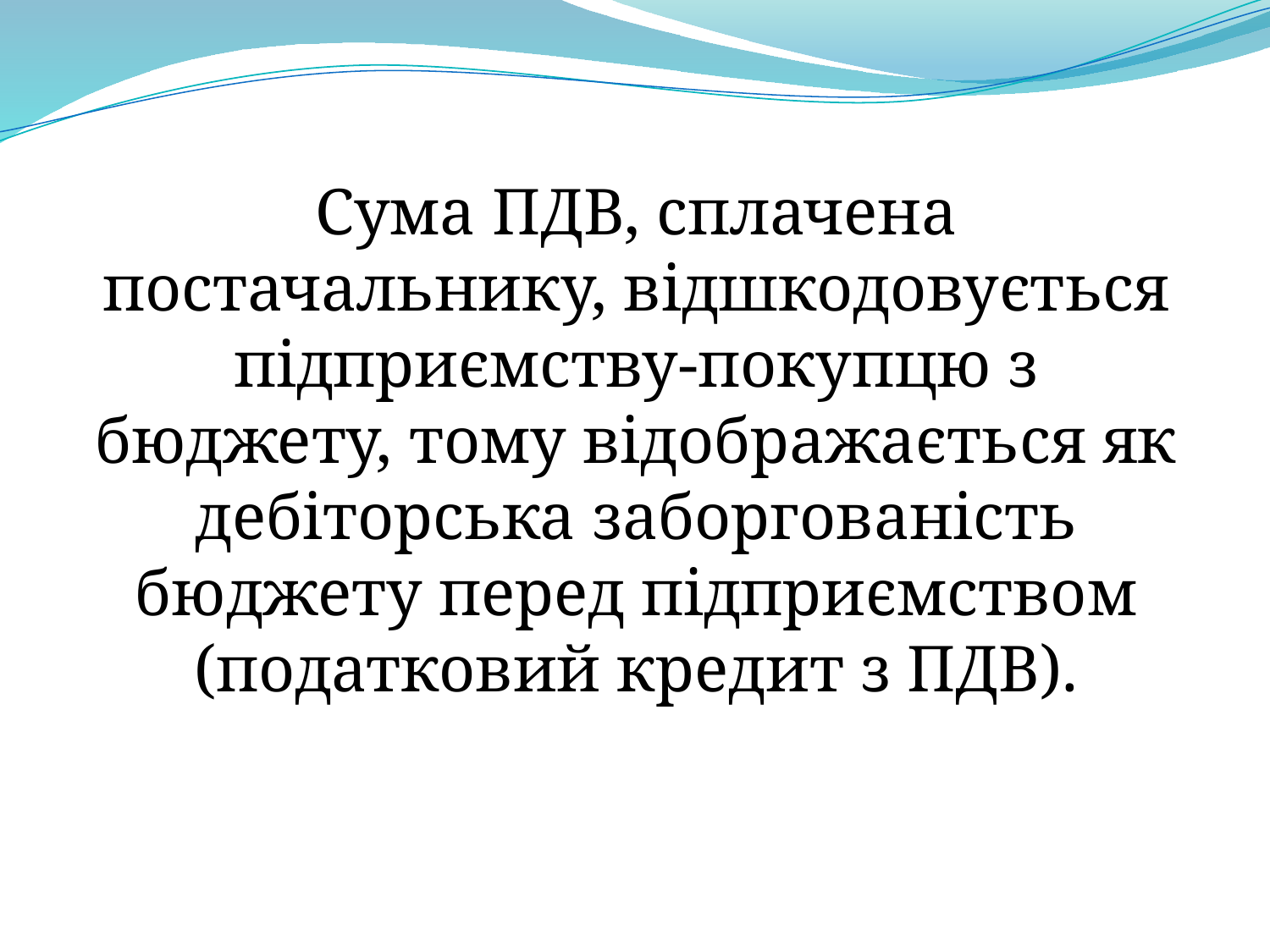

Сума ПДВ, сплачена постачальнику, відшкодовується підприємству-покупцю з бюджету, тому відображається як дебіторська заборгованість бюджету перед підприємством (податковий кредит з ПДВ).